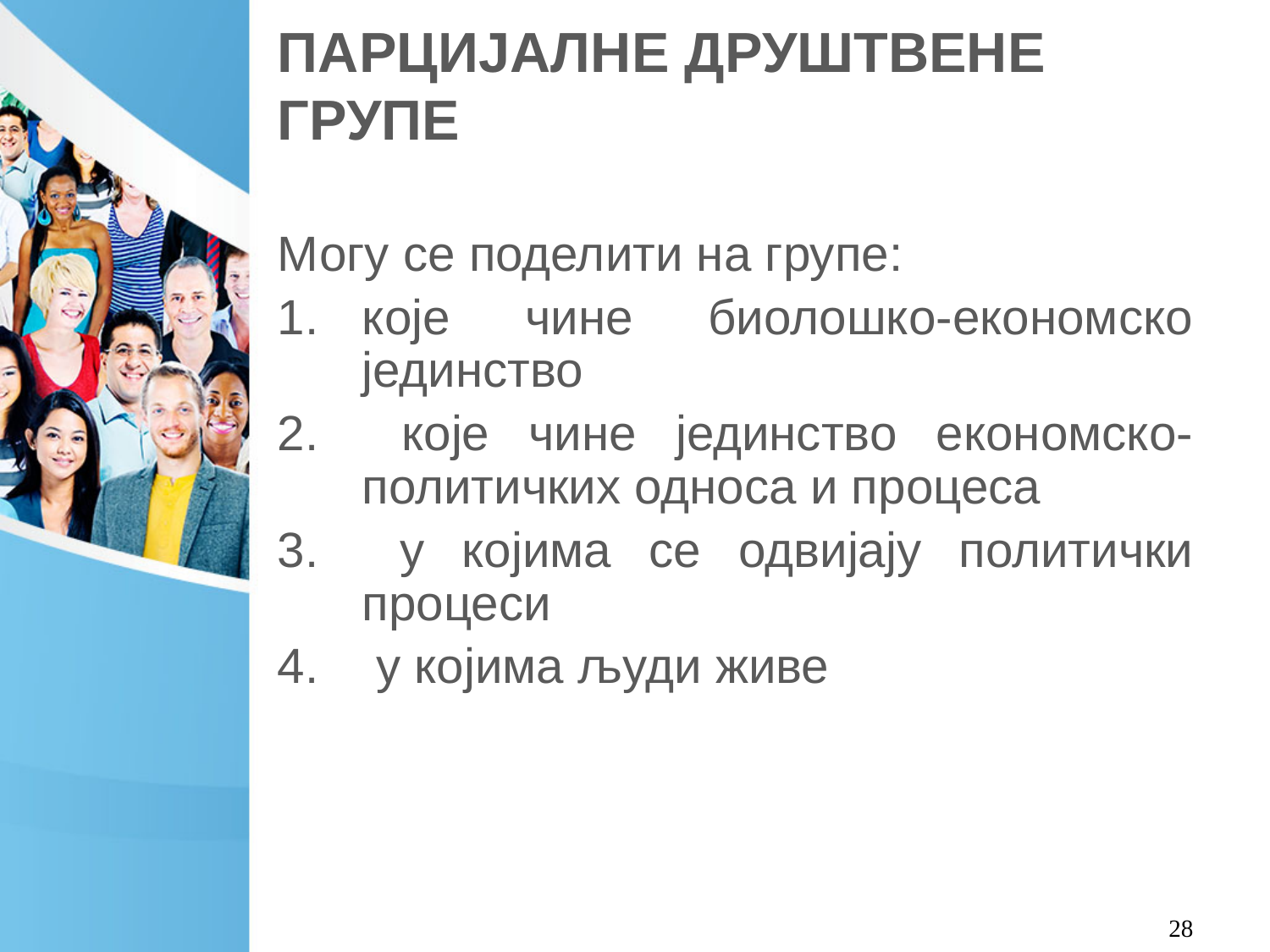

# ПАРЦИЈАЛНЕ ДРУШТВЕНЕ ГРУПЕ
Могу се поделити на групе:
које чине биолошко-економско јединство
 које чине јединство економско-политичких односа и процеса
 у којима се одвијају политички процеси
 у којима људи живе

28